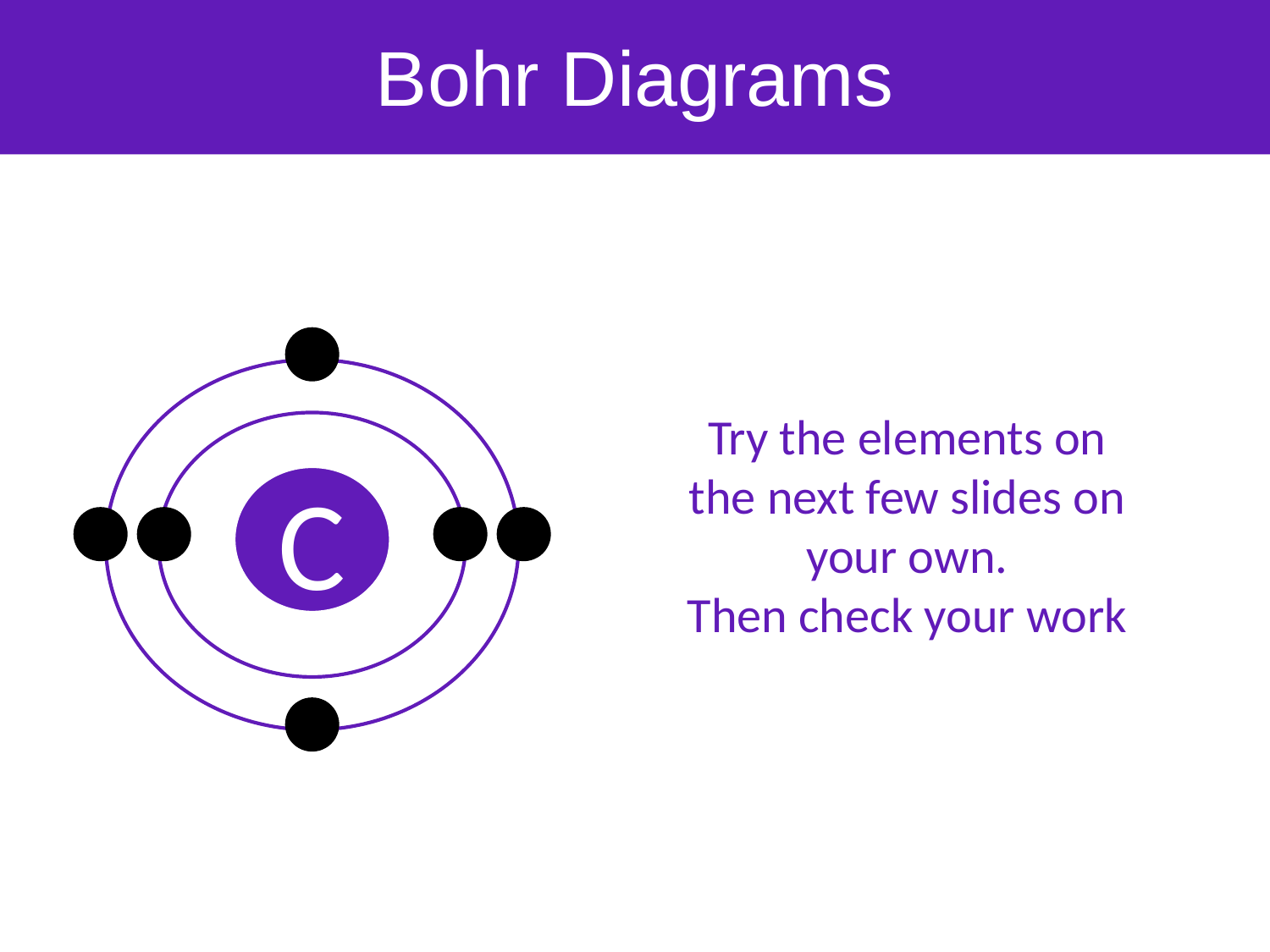

# Bohr Diagrams
Try the elements on the next few slides on your own.
Then check your work

C